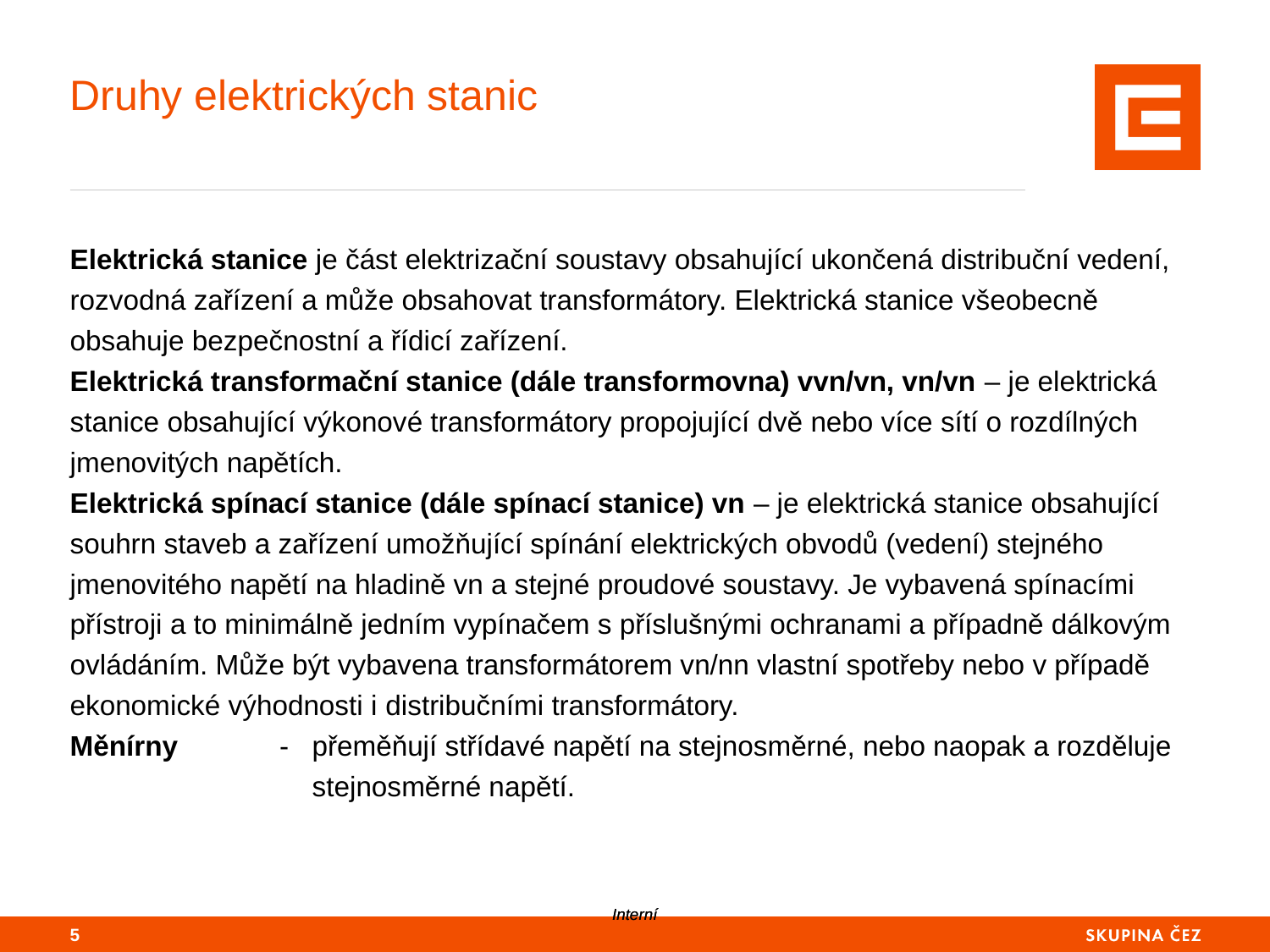

# Druhy elektrických stanic
Elektrická stanice je část elektrizační soustavy obsahující ukončená distribuční vedení, rozvodná zařízení a může obsahovat transformátory. Elektrická stanice všeobecně obsahuje bezpečnostní a řídicí zařízení.
Elektrická transformační stanice (dále transformovna) vvn/vn, vn/vn – je elektrická stanice obsahující výkonové transformátory propojující dvě nebo více sítí o rozdílných jmenovitých napětích.
Elektrická spínací stanice (dále spínací stanice) vn – je elektrická stanice obsahující souhrn staveb a zařízení umožňující spínání elektrických obvodů (vedení) stejného jmenovitého napětí na hladině vn a stejné proudové soustavy. Je vybavená spínacími přístroji a to minimálně jedním vypínačem s příslušnými ochranami a případně dálkovým ovládáním. Může být vybavena transformátorem vn/nn vlastní spotřeby nebo v případě ekonomické výhodnosti i distribučními transformátory.
Měnírny             -   přeměňují střídavé napětí na stejnosměrné, nebo naopak a rozděluje
                               stejnosměrné napětí.
5